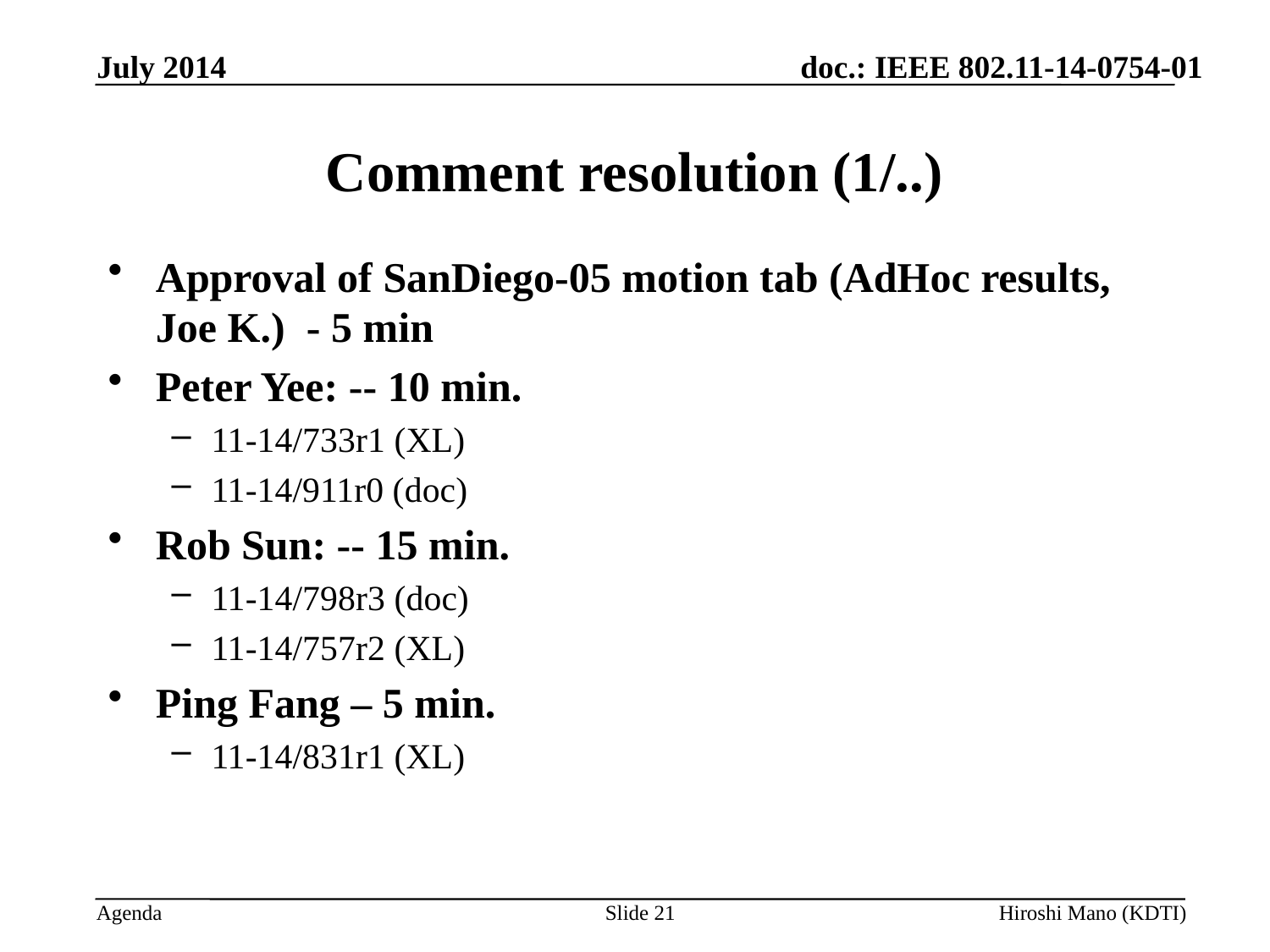

July 2014
# Comment resolution (1/..)
Approval of SanDiego-05 motion tab (AdHoc results, Joe K.)  - 5 min
Peter Yee: -- 10 min.
11-14/733r1 (XL)
11-14/911r0 (doc)
Rob Sun: -- 15 min.
11-14/798r3 (doc)
11-14/757r2 (XL)
Ping Fang – 5 min.
11-14/831r1 (XL)

Slide 21
Hiroshi Mano (KDTI)